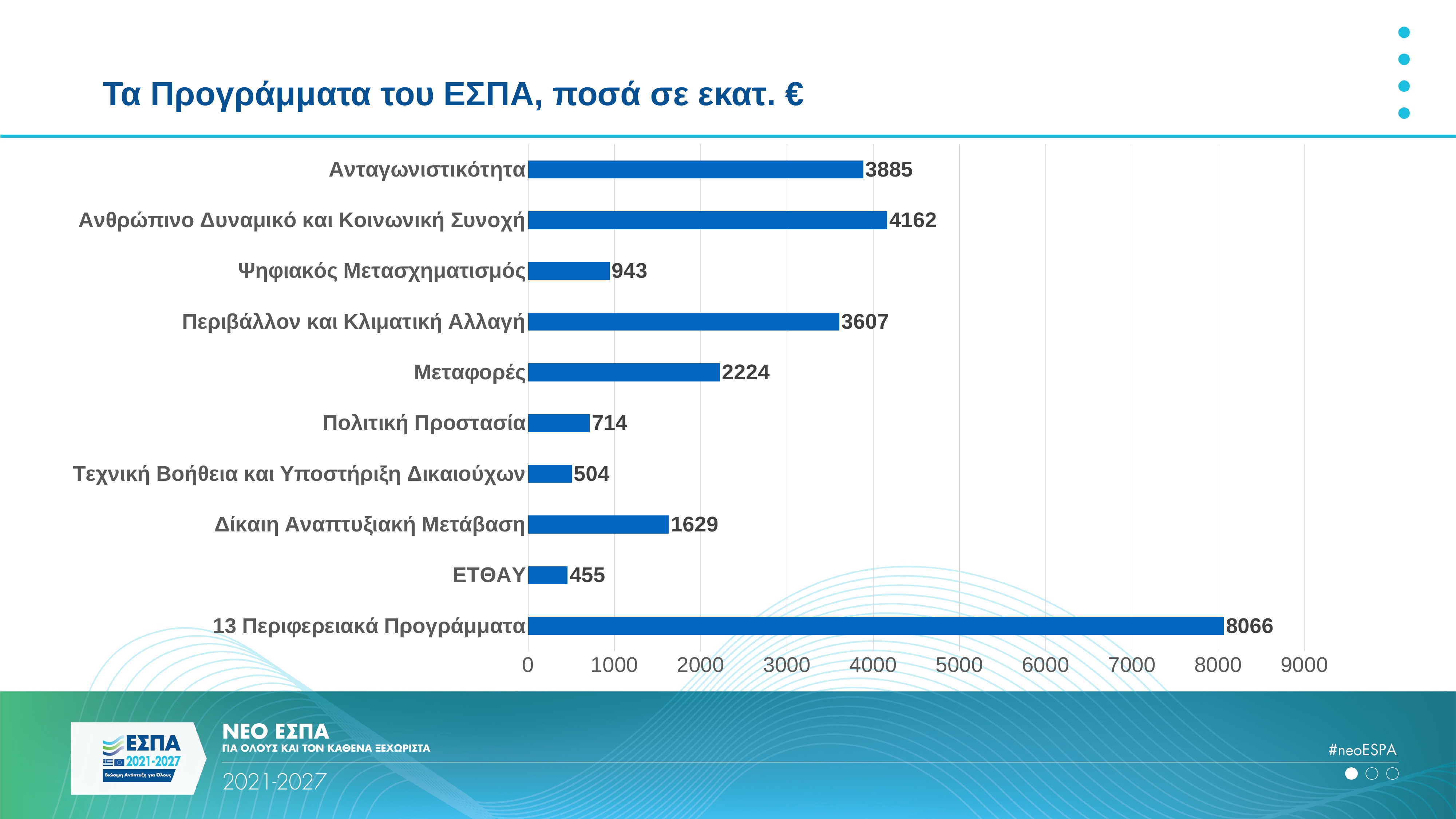

# Τα Προγράμματα του ΕΣΠΑ, ποσά σε εκατ. €

### Chart

| Category |  |
|---|---|
| 13 Περιφερειακά Προγράμματα | 8066.0 |
| ΕΤΘΑΥ | 455.0 |
| Δίκαιη Αναπτυξιακή Μετάβαση | 1629.0 |
| Τεχνική Βοήθεια και Υποστήριξη Δικαιούχων | 504.0 |
| Πολιτική Προστασία | 714.0 |
| Μεταφορές | 2224.0 |
| Περιβάλλον και Κλιματική Αλλαγή | 3607.0 |
| Ψηφιακός Μετασχηματισμός | 943.0 |
| Ανθρώπινο Δυναμικό και Κοινωνική Συνοχή | 4162.0 |
| Ανταγωνιστικότητα | 3885.0 |